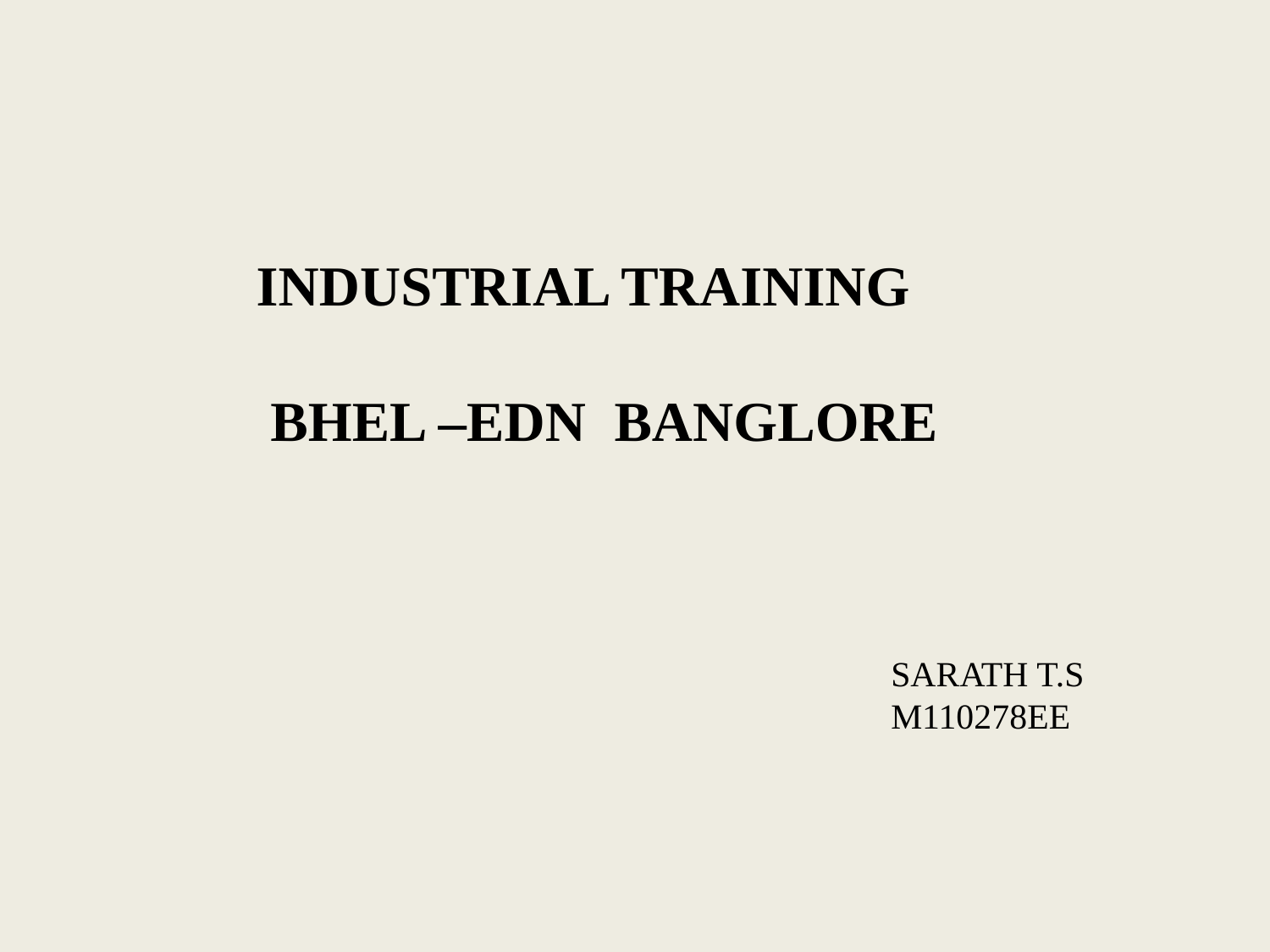

INDUSTRIAL TRAINING

       BHEL –EDN  BANGLORE
SARATH T.S
M110278EE